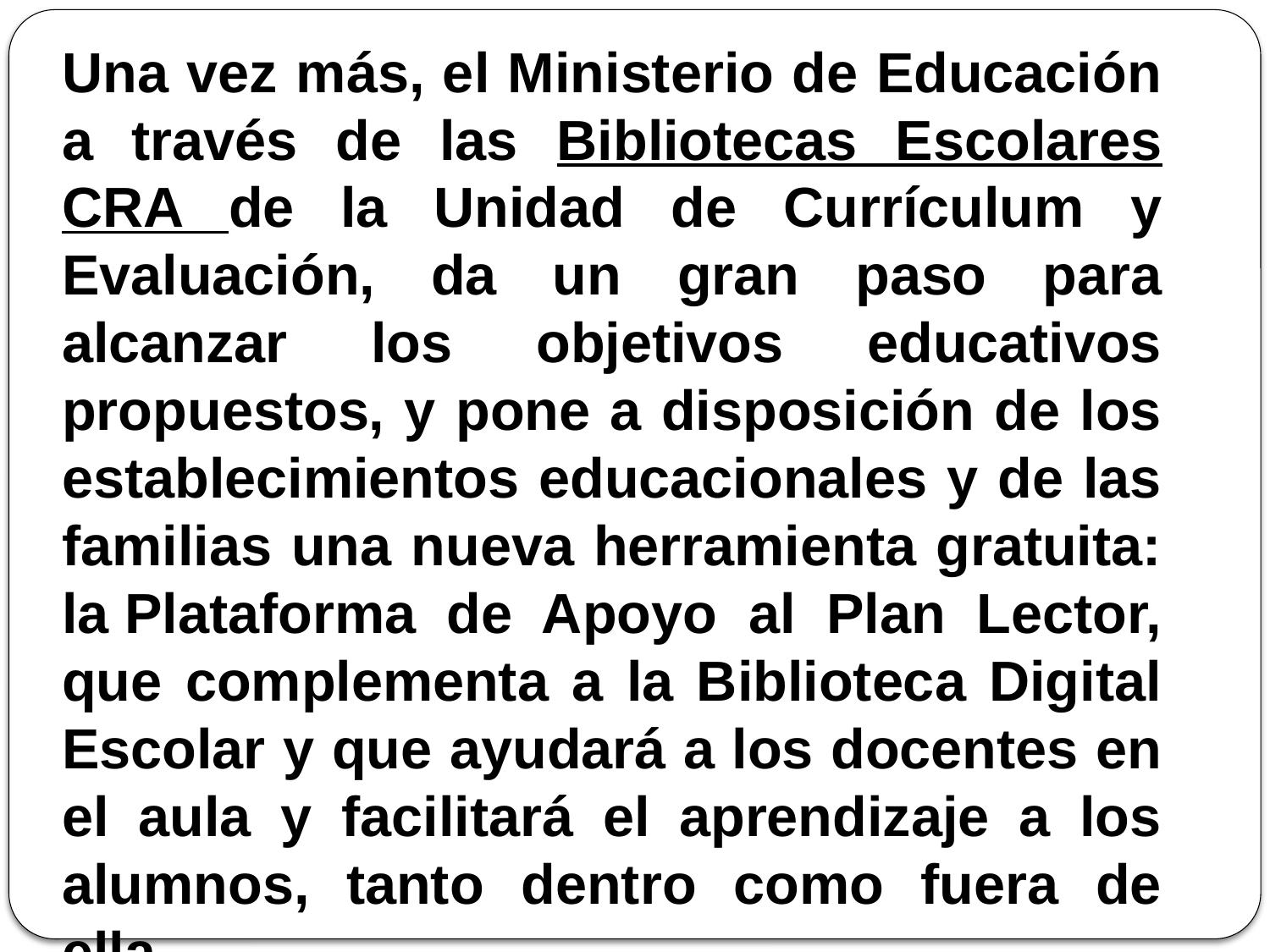

Una vez más, el Ministerio de Educación a través de las Bibliotecas Escolares CRA de la Unidad de Currículum y Evaluación, da un gran paso para alcanzar los objetivos educativos propuestos, y pone a disposición de los establecimientos educacionales y de las familias una nueva herramienta gratuita: la Plataforma de Apoyo al Plan Lector, que complementa a la Biblioteca Digital Escolar y que ayudará a los docentes en el aula y facilitará el aprendizaje a los alumnos, tanto dentro como fuera de ella.